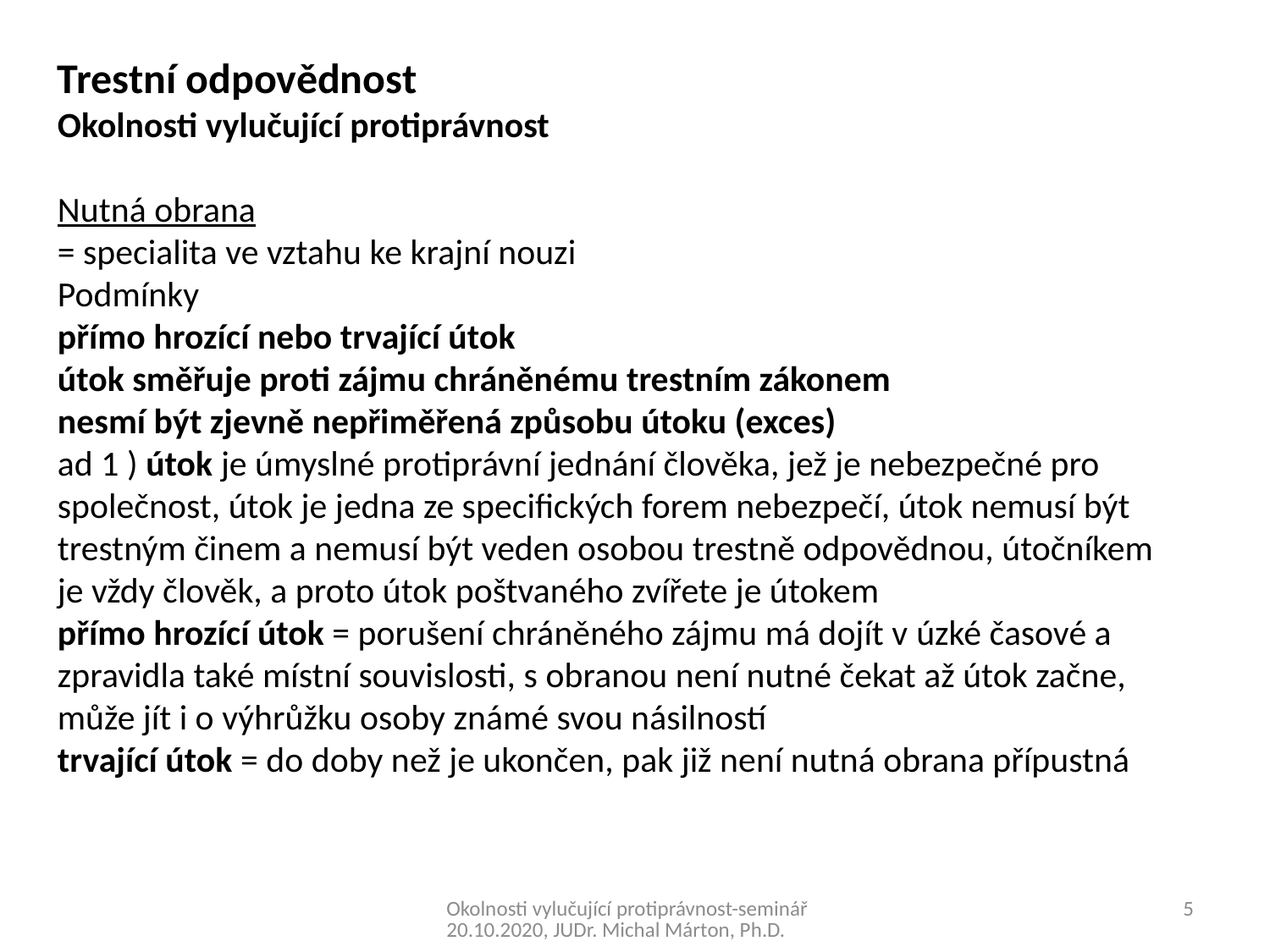

Trestní odpovědnost
Okolnosti vylučující protiprávnost

Nutná obrana
= specialita ve vztahu ke krajní nouzi
Podmínky
přímo hrozící nebo trvající útok
útok směřuje proti zájmu chráněnému trestním zákonem
nesmí být zjevně nepřiměřená způsobu útoku (exces)
ad 1 ) útok je úmyslné protiprávní jednání člověka, jež je nebezpečné pro společnost, útok je jedna ze specifických forem nebezpečí, útok nemusí být trestným činem a nemusí být veden osobou trestně odpovědnou, útočníkem je vždy člověk, a proto útok poštvaného zvířete je útokem
přímo hrozící útok = porušení chráněného zájmu má dojít v úzké časové a zpravidla také místní souvislosti, s obranou není nutné čekat až útok začne, může jít i o výhrůžku osoby známé svou násilností
trvající útok = do doby než je ukončen, pak již není nutná obrana přípustná

Okolnosti vylučující protiprávnost-seminář 20.10.2020, JUDr. Michal Márton, Ph.D.
5